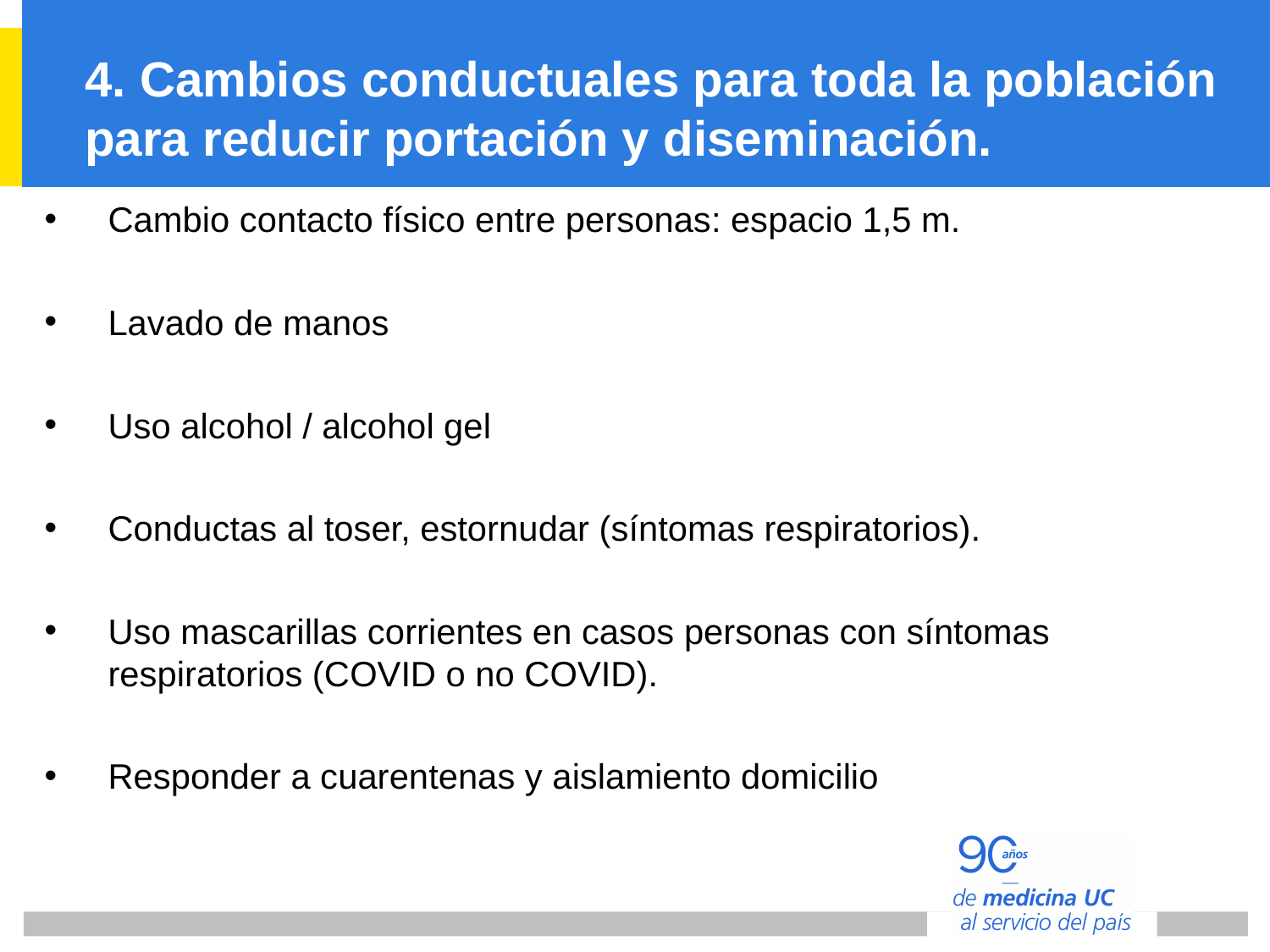

# 4. Cambios conductuales para toda la población para reducir portación y diseminación.
Cambio contacto físico entre personas: espacio 1,5 m.

Lavado de manos

Uso alcohol / alcohol gel

Conductas al toser, estornudar (síntomas respiratorios).

Uso mascarillas corrientes en casos personas con síntomas respiratorios (COVID o no COVID).

Responder a cuarentenas y aislamiento domicilio